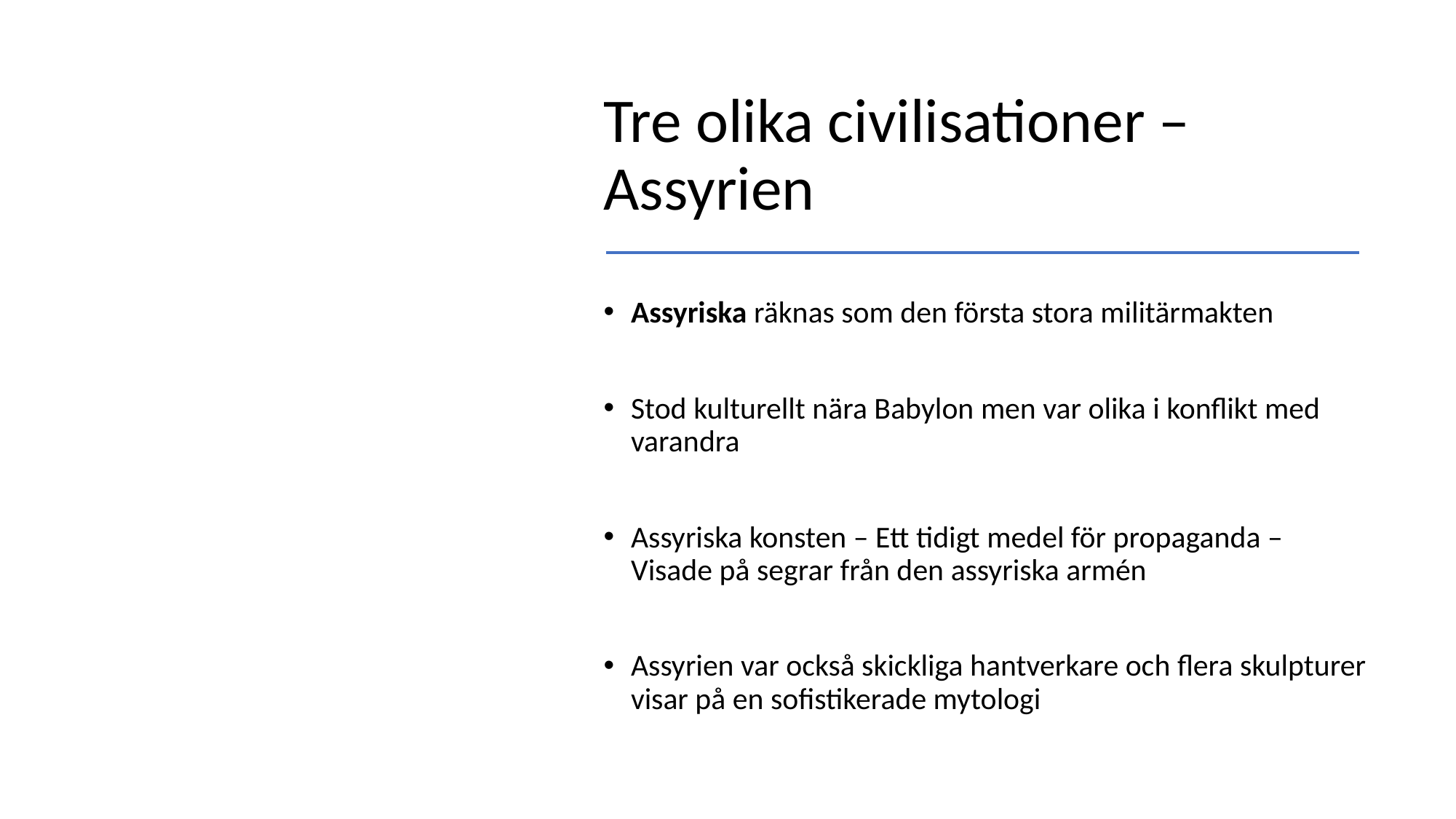

# Tre olika civilisationer – Assyrien
Assyriska räknas som den första stora militärmakten

Stod kulturellt nära Babylon men var olika i konflikt med varandra

Assyriska konsten – Ett tidigt medel för propaganda – Visade på segrar från den assyriska armén

Assyrien var också skickliga hantverkare och flera skulpturer visar på en sofistikerade mytologi